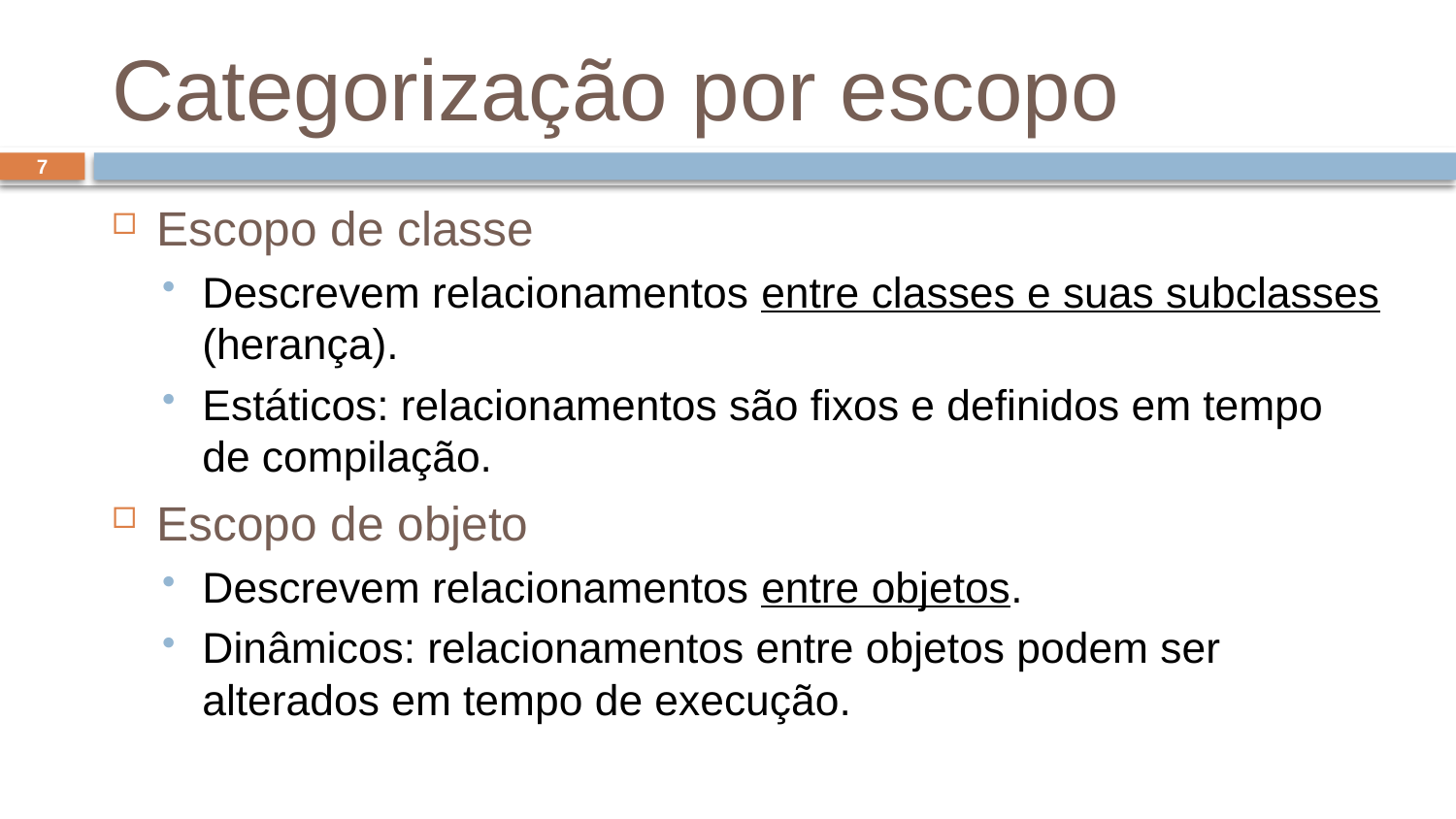

# Categorização por escopo
7
Escopo de classe
Descrevem relacionamentos entre classes e suas subclasses (herança).
Estáticos: relacionamentos são fixos e definidos em tempo de compilação.
Escopo de objeto
Descrevem relacionamentos entre objetos.
Dinâmicos: relacionamentos entre objetos podem ser alterados em tempo de execução.